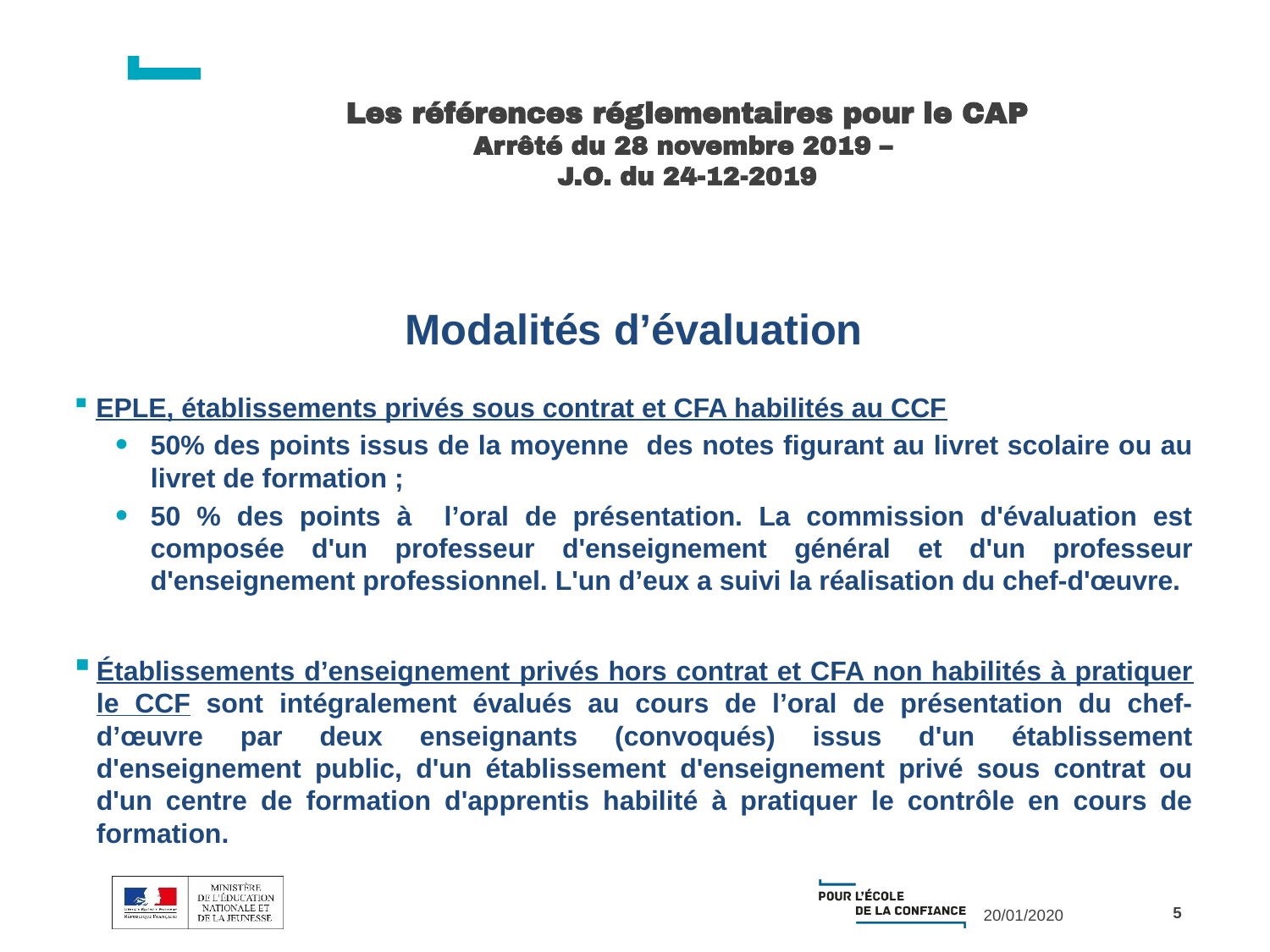

# Les références réglementaires pour le CAP Arrêté du 28 novembre 2019 – J.O. du 24-12-2019

Modalités d’évaluation

EPLE, établissements privés sous contrat et CFA habilités au CCF
50% des points issus de la moyenne  des notes figurant au livret scolaire ou au livret de formation ;
50 % des points à  l’oral de présentation. La commission d'évaluation est composée d'un professeur d'enseignement général et d'un professeur d'enseignement professionnel. L'un d’eux a suivi la réalisation du chef-d'œuvre.

Établissements d’enseignement privés hors contrat et CFA non habilités à pratiquer le CCF sont intégralement évalués au cours de l’oral de présentation du chef-d’œuvre par deux enseignants (convoqués) issus d'un établissement d'enseignement public, d'un établissement d'enseignement privé sous contrat ou d'un centre de formation d'apprentis habilité à pratiquer le contrôle en cours de formation.

5